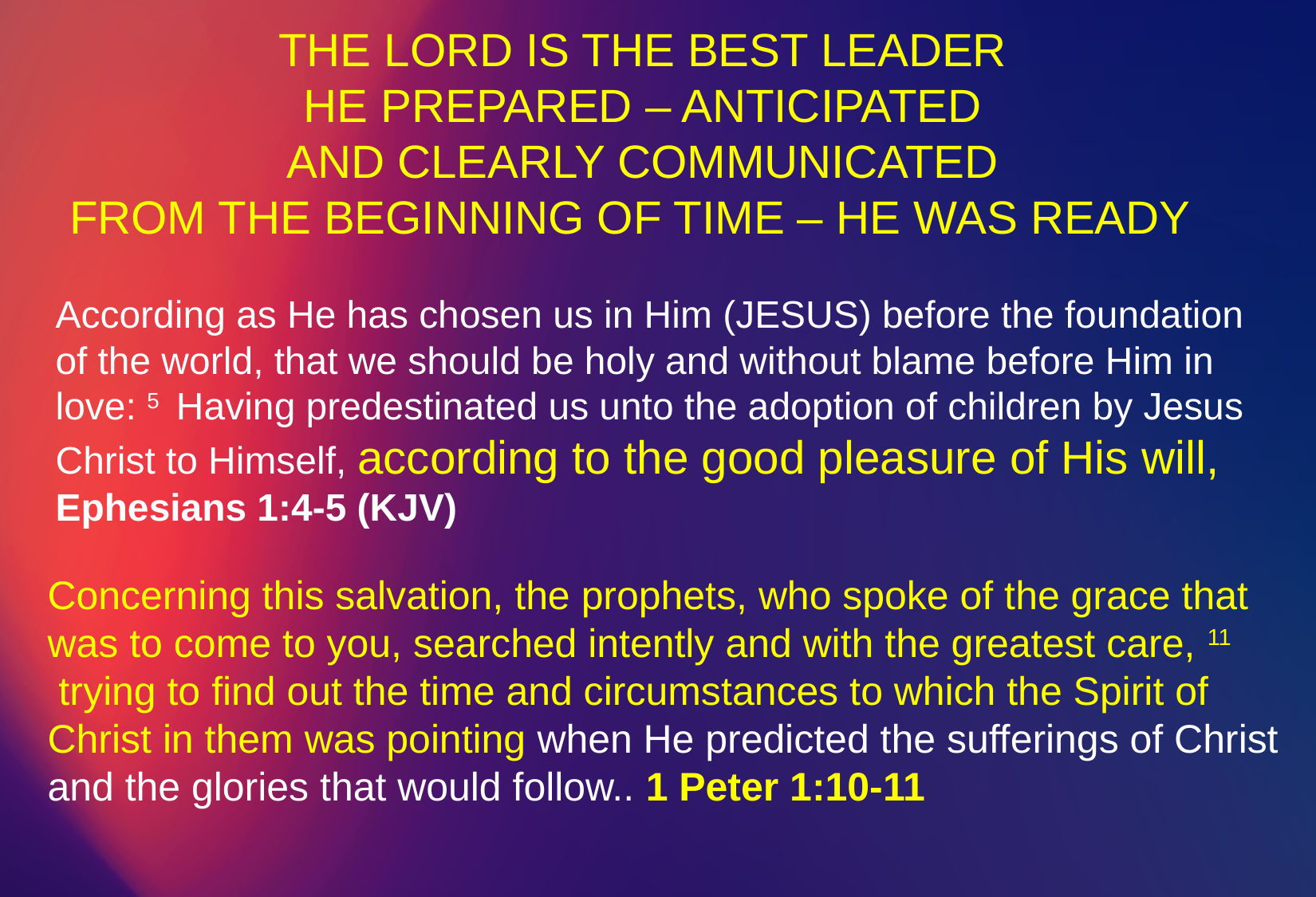

THE LORD IS THE BEST LEADER
HE PREPARED – ANTICIPATED
AND CLEARLY COMMUNICATED
FROM THE BEGINNING OF TIME – HE WAS READY
According as He has chosen us in Him (JESUS) before the foundation of the world, that we should be holy and without blame before Him in love: 5  Having predestinated us unto the adoption of children by Jesus Christ to Himself, according to the good pleasure of His will, Ephesians 1:4-5 (KJV)
Concerning this salvation, the prophets, who spoke of the grace that was to come to you, searched intently and with the greatest care, 11  trying to find out the time and circumstances to which the Spirit of Christ in them was pointing when He predicted the sufferings of Christ and the glories that would follow.. 1 Peter 1:10-11